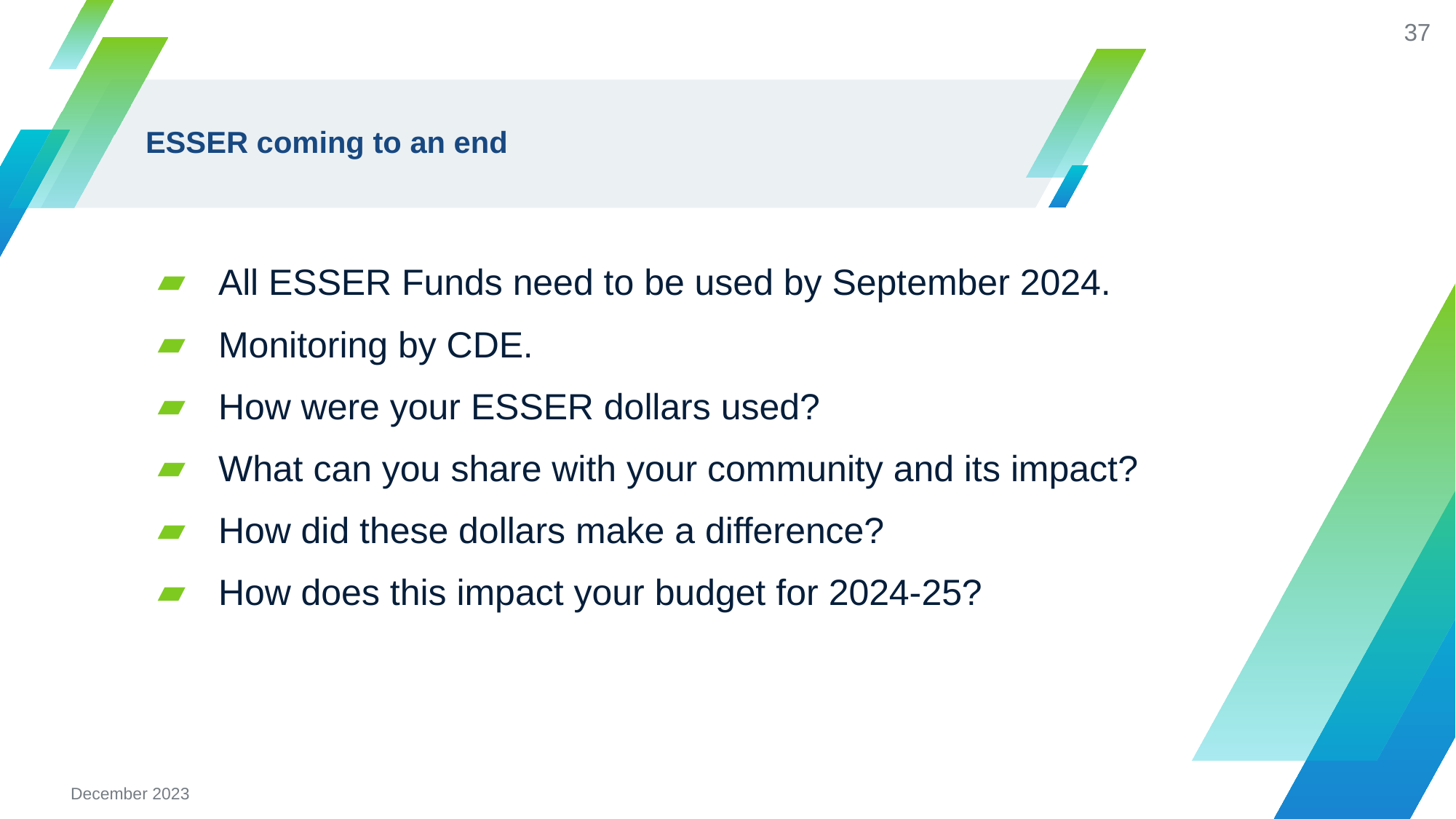

37
# ESSER coming to an end
All ESSER Funds need to be used by September 2024.
Monitoring by CDE.
How were your ESSER dollars used?
What can you share with your community and its impact?
How did these dollars make a difference?
How does this impact your budget for 2024-25?
December 2023